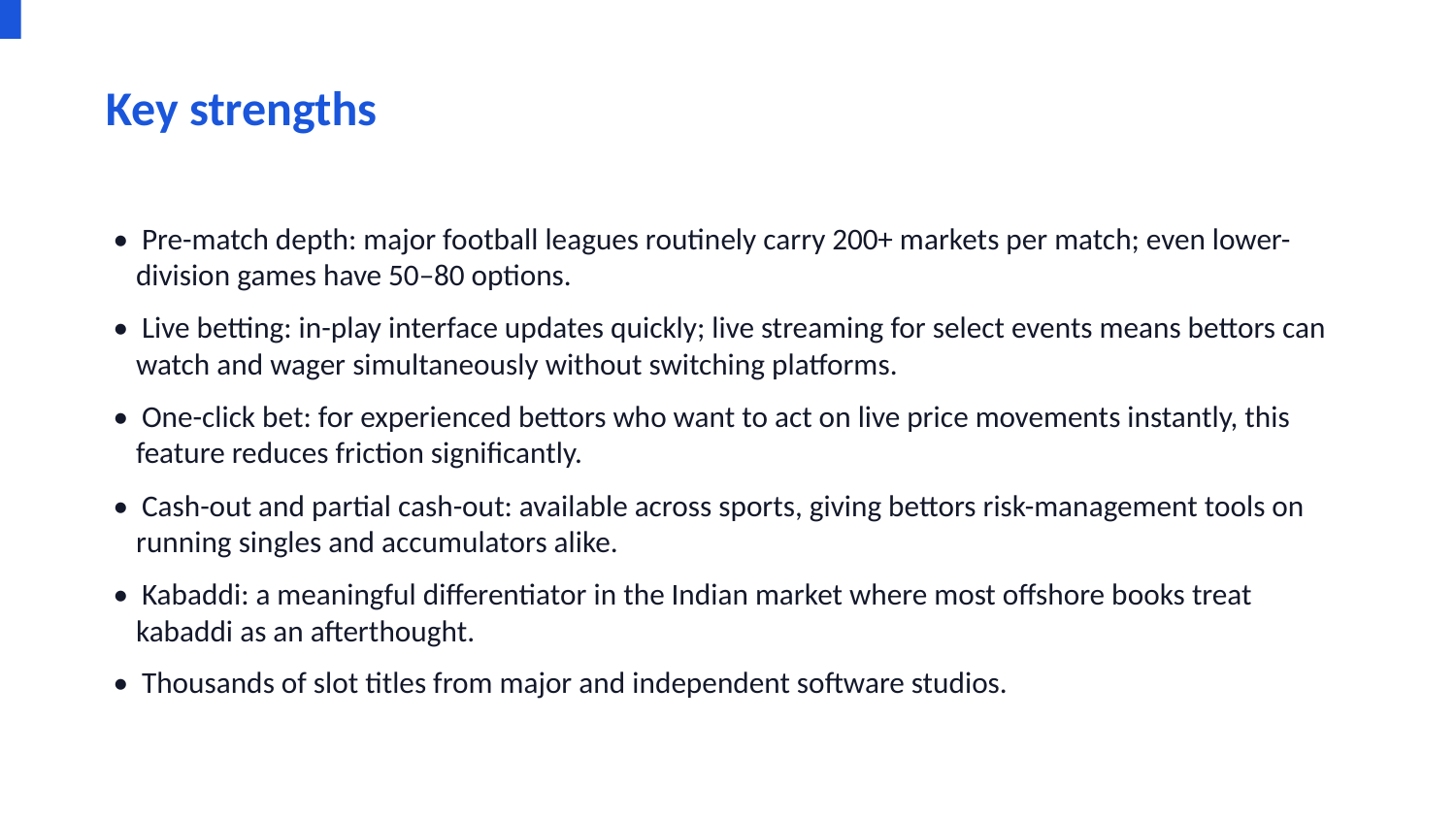

Key strengths
•  Pre-match depth: major football leagues routinely carry 200+ markets per match; even lower-division games have 50–80 options.
•  Live betting: in-play interface updates quickly; live streaming for select events means bettors can watch and wager simultaneously without switching platforms.
•  One-click bet: for experienced bettors who want to act on live price movements instantly, this feature reduces friction significantly.
•  Cash-out and partial cash-out: available across sports, giving bettors risk-management tools on running singles and accumulators alike.
•  Kabaddi: a meaningful differentiator in the Indian market where most offshore books treat kabaddi as an afterthought.
•  Thousands of slot titles from major and independent software studios.